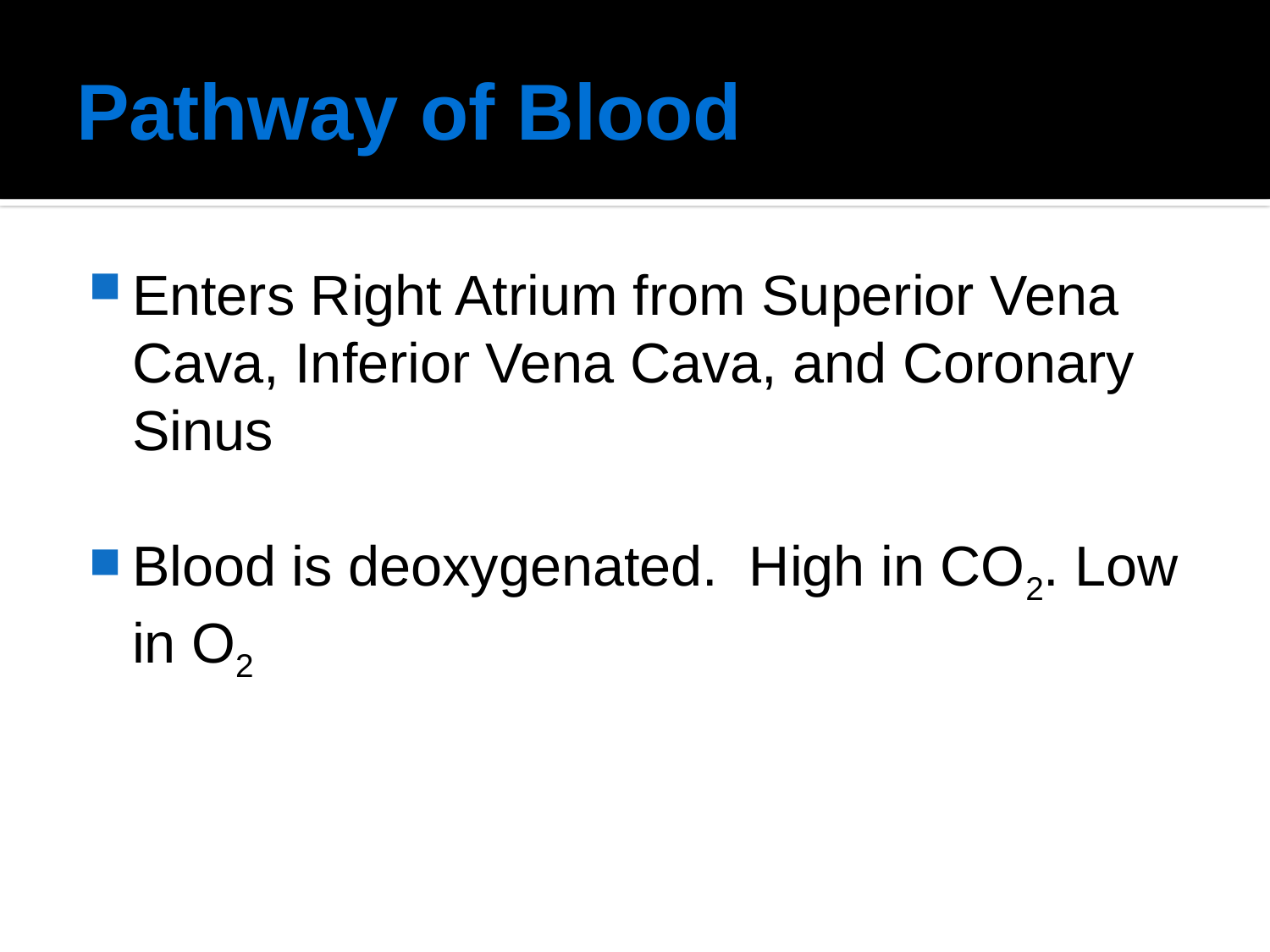

# Pathway of Blood
Enters Right Atrium from Superior Vena Cava, Inferior Vena Cava, and Coronary Sinus

Blood is deoxygenated.  High in CO2. Low in O2